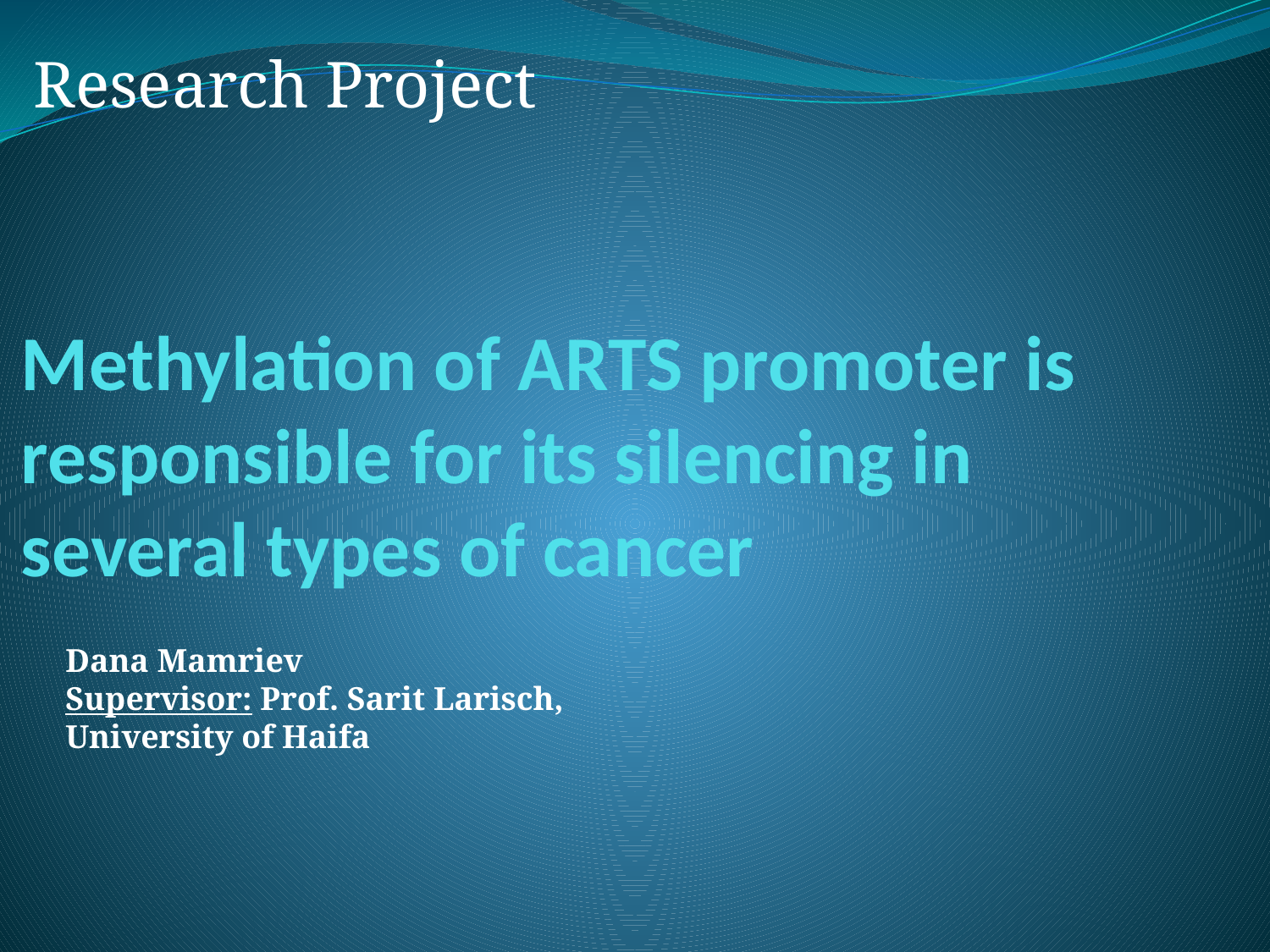

Research Project
# Methylation of ARTS promoter is responsible for its silencing in several types of cancer
Dana Mamriev
Supervisor: Prof. Sarit Larisch, University of Haifa